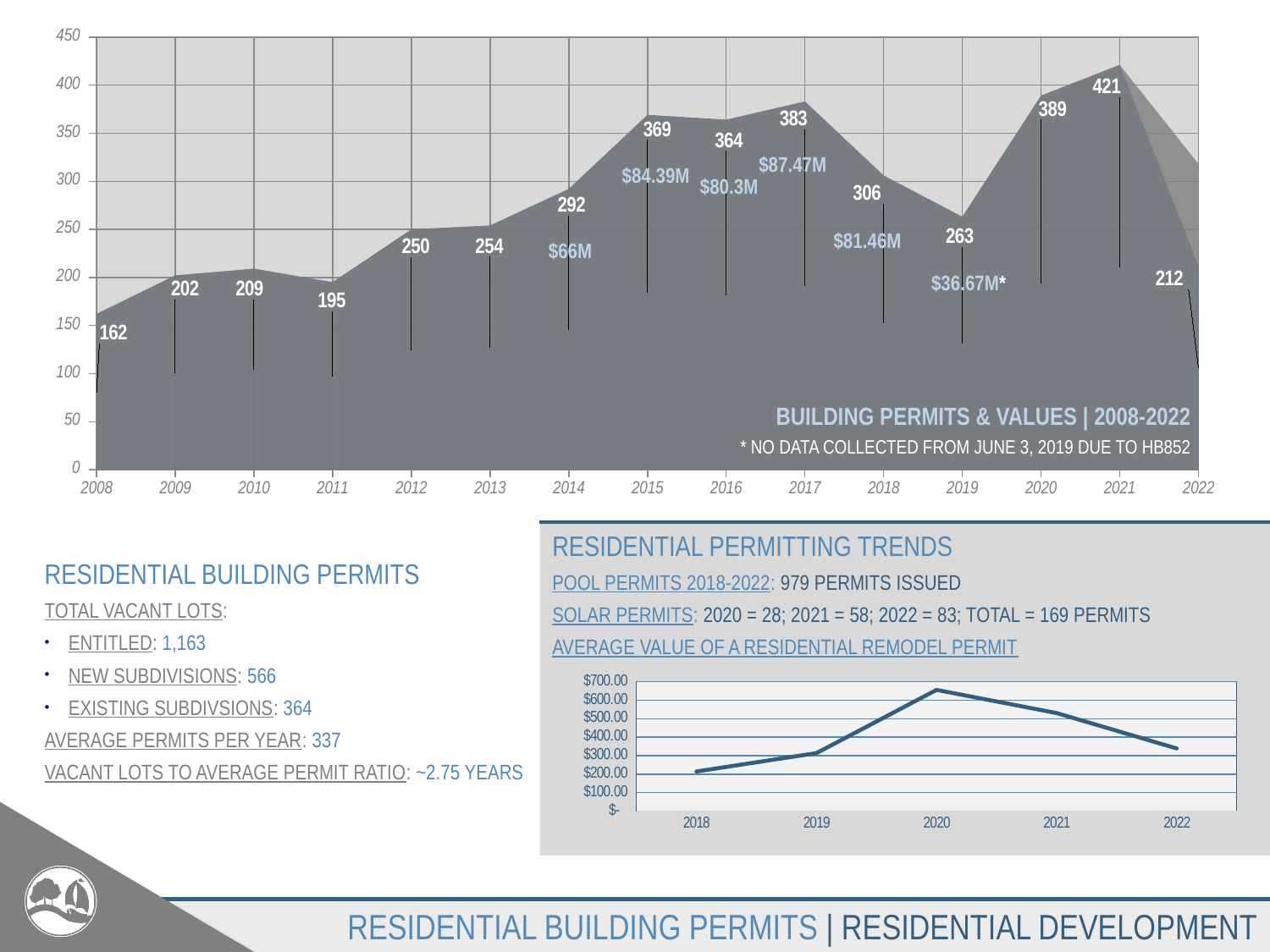

### Chart

| Category | Estimated | City of Rockwall |
|---|---|---|
| 2008 | 162.0 | 162.0 |
| 2009 | 202.0 | 202.0 |
| 2010 | 209.0 | 209.0 |
| 2011 | 195.0 | 195.0 |
| 2012 | 250.0 | 250.0 |
| 2013 | 254.0 | 254.0 |
| 2014 | 292.0 | 292.0 |
| 2015 | 369.0 | 369.0 |
| 2016 | 364.0 | 364.0 |
| 2017 | 383.0 | 383.0 |
| 2018 | 306.0 | 306.0 |
| 2019 | 263.0 | 263.0 |
| 2020 | 389.0 | 389.0 |
| 2021 | 421.0 | 421.0 |
| 2022 | 318.0 | 212.0 |
$87.47M
$84.39M
$80.3M
$81.46M
$66M
$36.67M*
BUILDING PERMITS & VALUES | 2008-2022
* NO DATA COLLECTED FROM JUNE 3, 2019 DUE TO HB852
RESIDENTIAL PERMITTING TRENDS
POOL PERMITS 2018-2022: 979 PERMITS ISSUED
SOLAR PERMITS: 2020 = 28; 2021 = 58; 2022 = 83; TOTAL = 169 PERMITS
AVERAGE VALUE OF A RESIDENTIAL REMODEL PERMIT

RESIDENTIAL BUILDING PERMITS
TOTAL VACANT LOTS:
ENTITLED: 1,163
NEW SUBDIVISIONS: 566
EXISTING SUBDIVSIONS: 364
AVERAGE PERMITS PER YEAR: 337
VACANT LOTS TO AVERAGE PERMIT RATIO: ~2.75 YEARS

### Chart

| Category |  |
|---|---|
| 2018 | 214.1864052287582 |
| 2019 | 313.8753125 |
| 2020 | 656.1118571428572 |
| 2021 | 530.5306060606061 |
| 2022 | 339.0669696969697 |
# RESIDENTIAL BUILDING PERMITS | RESIDENTIAL DEVELOPMENT